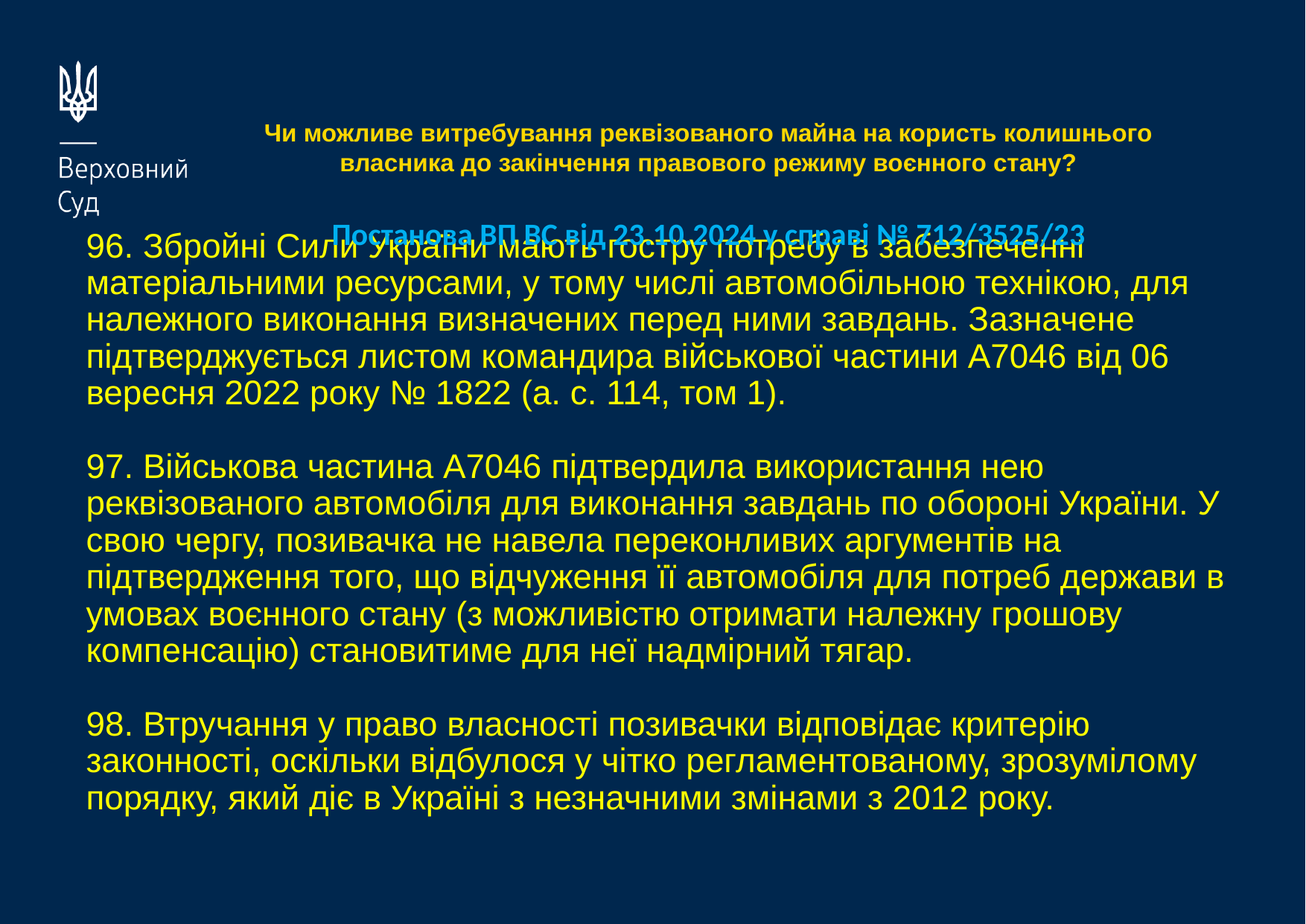

Чи можливе витребування реквізованого майна на користь колишнього власника до закінчення правового режиму воєнного стану?

Постанова ВП ВС від 23.10.2024 у справі № 712/3525/23
96. Збройні Сили України мають гостру потребу в забезпеченні матеріальними ресурсами, у тому числі автомобільною технікою, для належного виконання визначених перед ними завдань. Зазначене підтверджується листом командира військової частини А7046 від 06 вересня 2022 року № 1822 (а. с. 114, том 1).
97. Військова частина А7046 підтвердила використання нею реквізованого автомобіля для виконання завдань по обороні України. У свою чергу, позивачка не навела переконливих аргументів на підтвердження того, що відчуження її автомобіля для потреб держави в умовах воєнного стану (з можливістю отримати належну грошову компенсацію) становитиме для неї надмірний тягар.
98. Втручання у право власності позивачки відповідає критерію законності, оскільки відбулося у чітко регламентованому, зрозумілому порядку, який діє в Україні з незначними змінами з 2012 року.